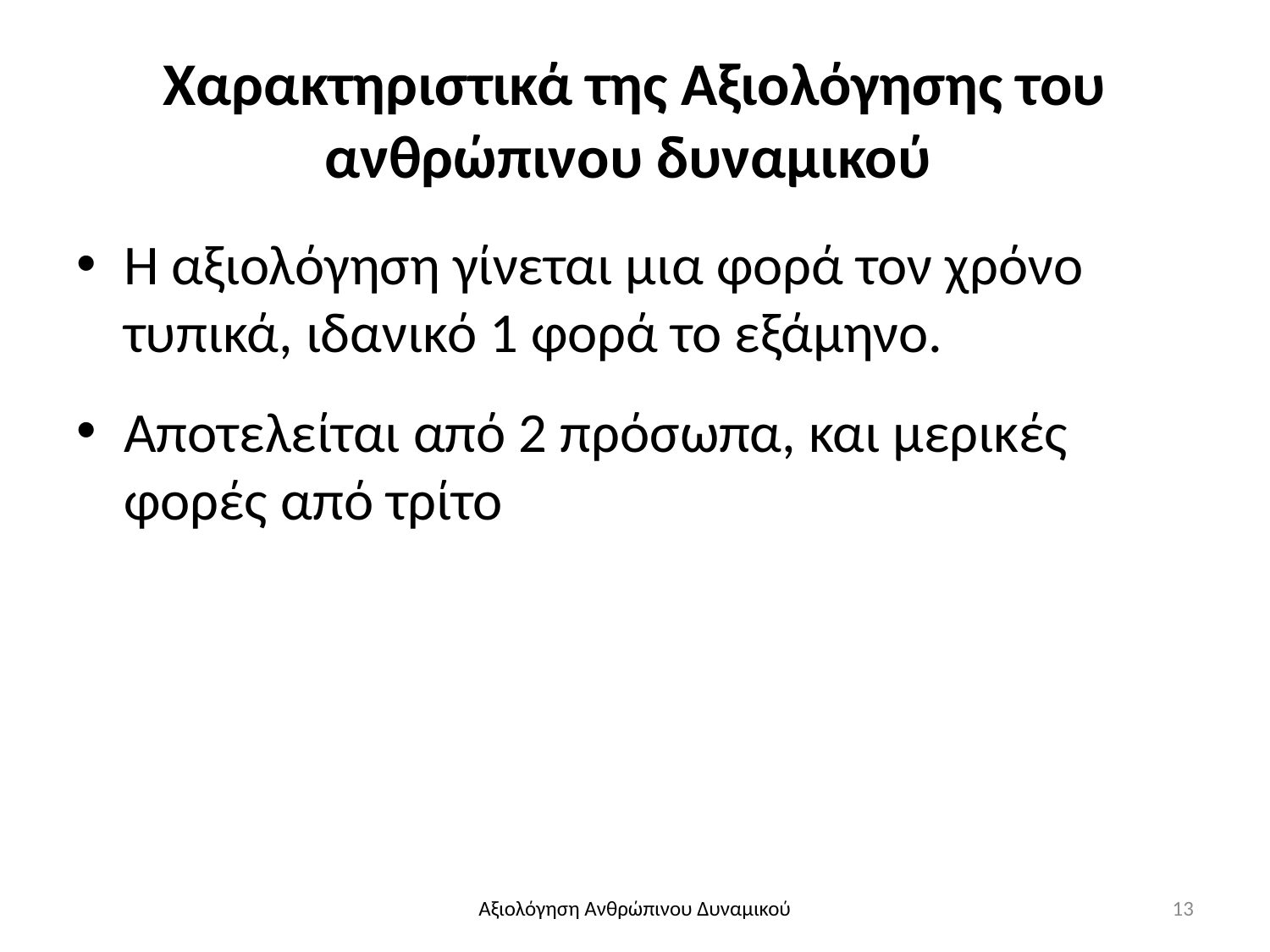

# Χαρακτηριστικά της Αξιολόγησης του ανθρώπινου δυναμικού
Η αξιολόγηση γίνεται μια φορά τον χρόνο τυπικά, ιδανικό 1 φορά το εξάμηνο.
Αποτελείται από 2 πρόσωπα, και μερικές φορές από τρίτο

Αξιολόγηση Ανθρώπινου Δυναμικού
13